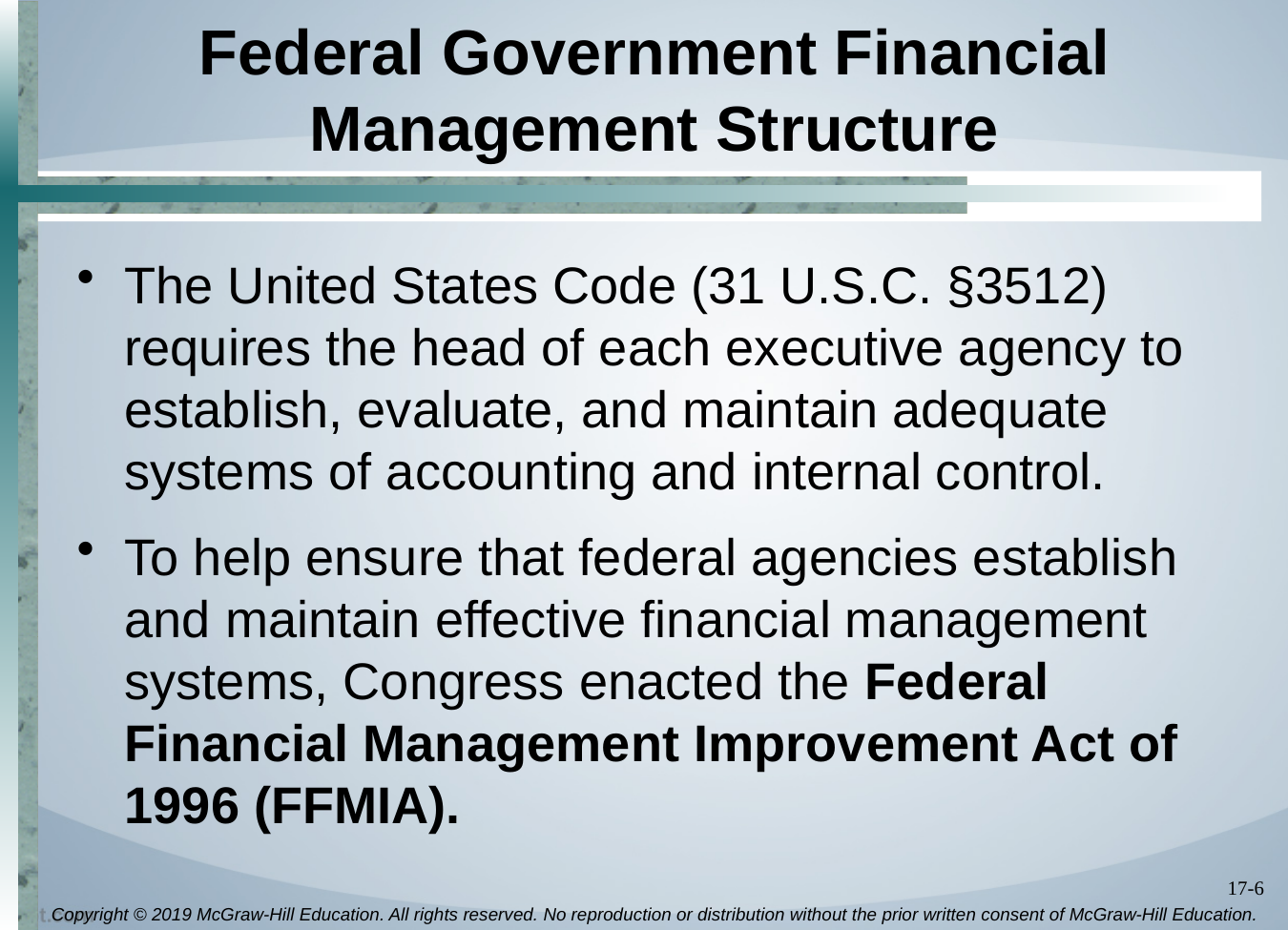

# Federal Government Financial Management Structure
The United States Code (31 U.S.C. §3512) requires the head of each executive agency to establish, evaluate, and maintain adequate systems of accounting and internal control.
To help ensure that federal agencies establish and maintain effective financial management systems, Congress enacted the Federal Financial Management Improvement Act of 1996 (FFMIA).